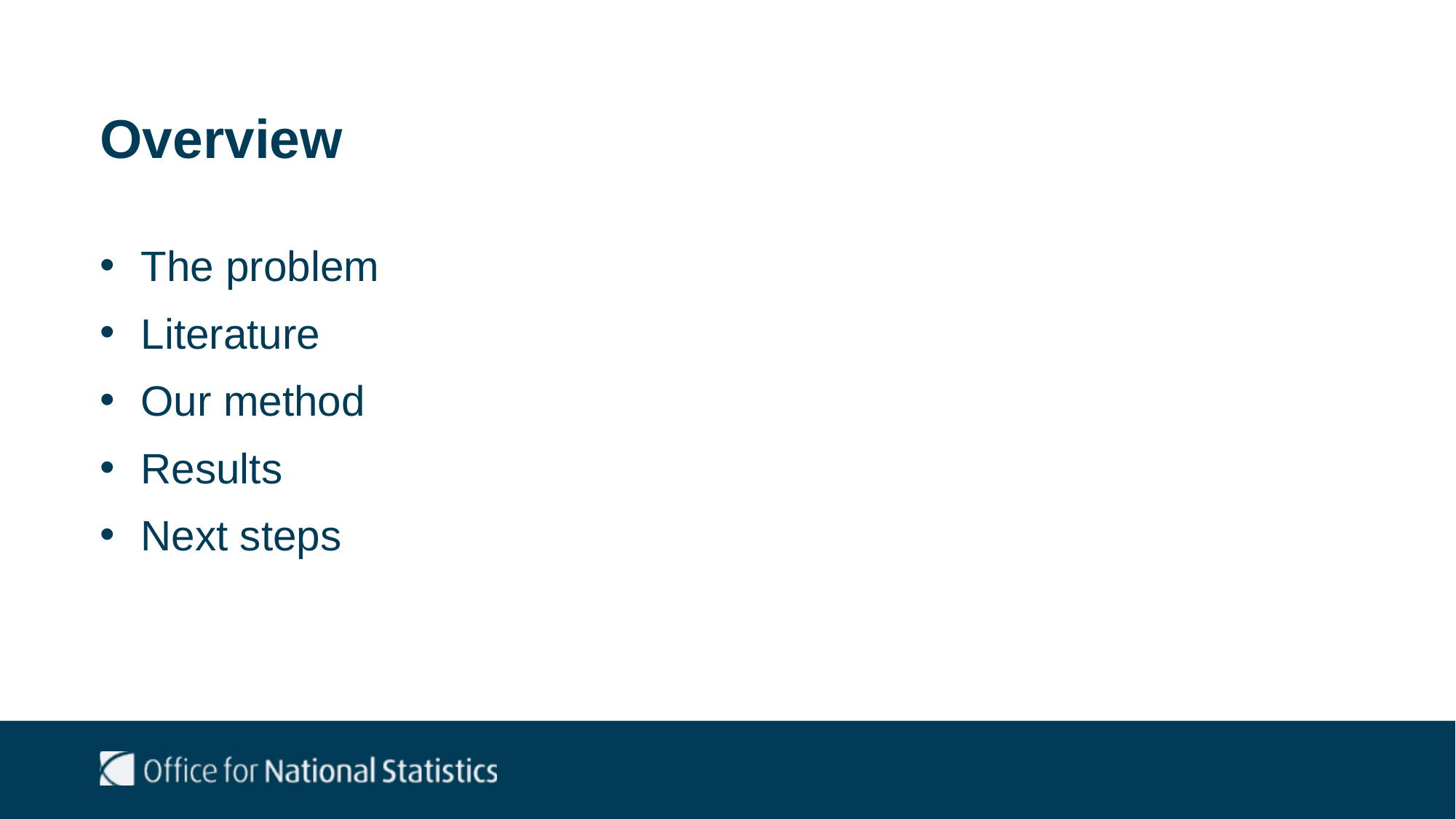

# Overview
The problem
Literature
Our method
Results
Next steps